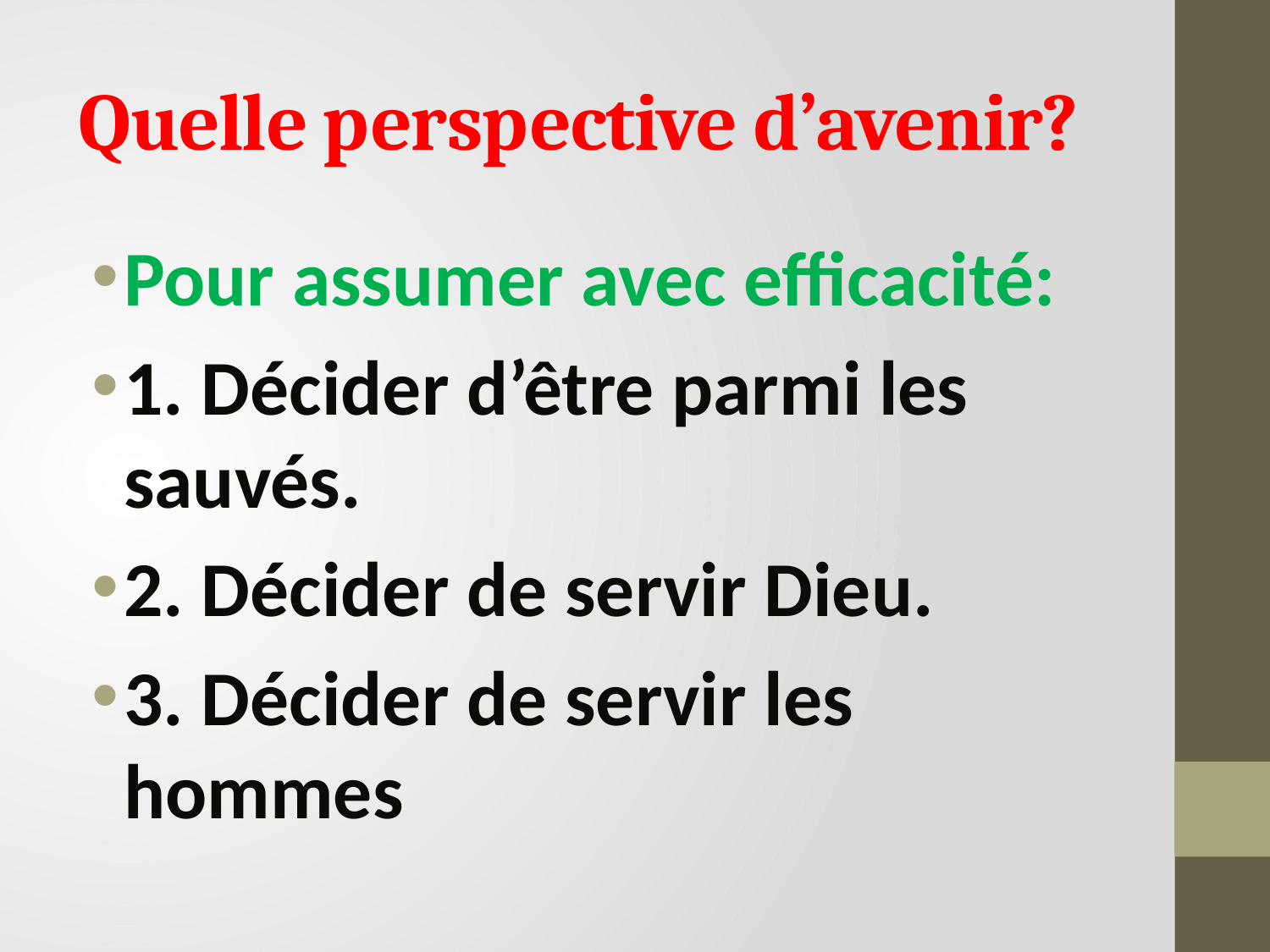

# Quelle perspective d’avenir?
Pour assumer avec efficacité:
1. Décider d’être parmi les sauvés.
2. Décider de servir Dieu.
3. Décider de servir les hommes